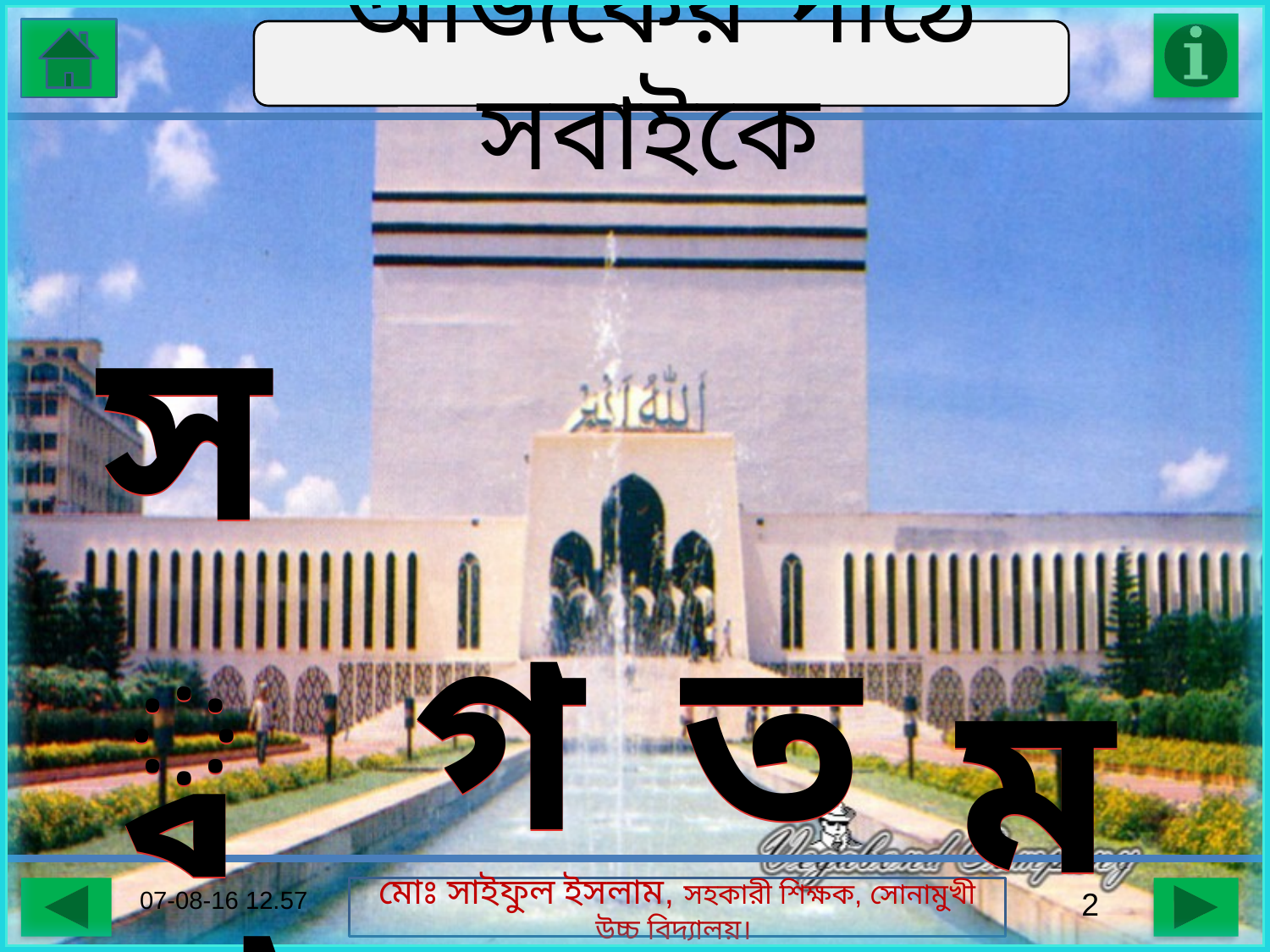

আজকের পাঠে সবাইকে
স্বা
গ
ত
ম
স্বা
গ
ত
ম
07-08-16 12.57
2